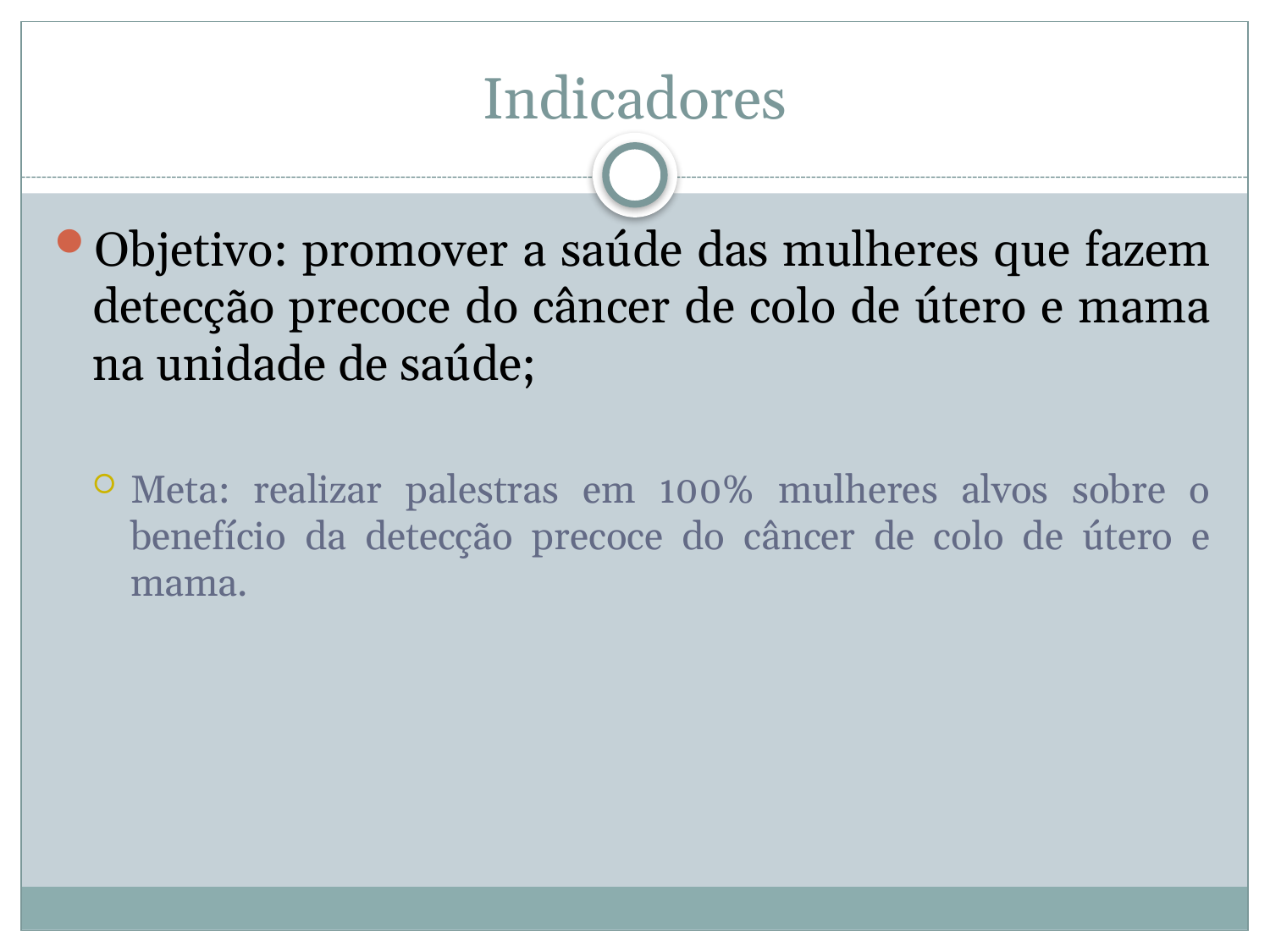

# Indicadores
Objetivo: promover a saúde das mulheres que fazem detecção precoce do câncer de colo de útero e mama na unidade de saúde;

Meta: realizar palestras em 100% mulheres alvos sobre o benefício da detecção precoce do câncer de colo de útero e mama.